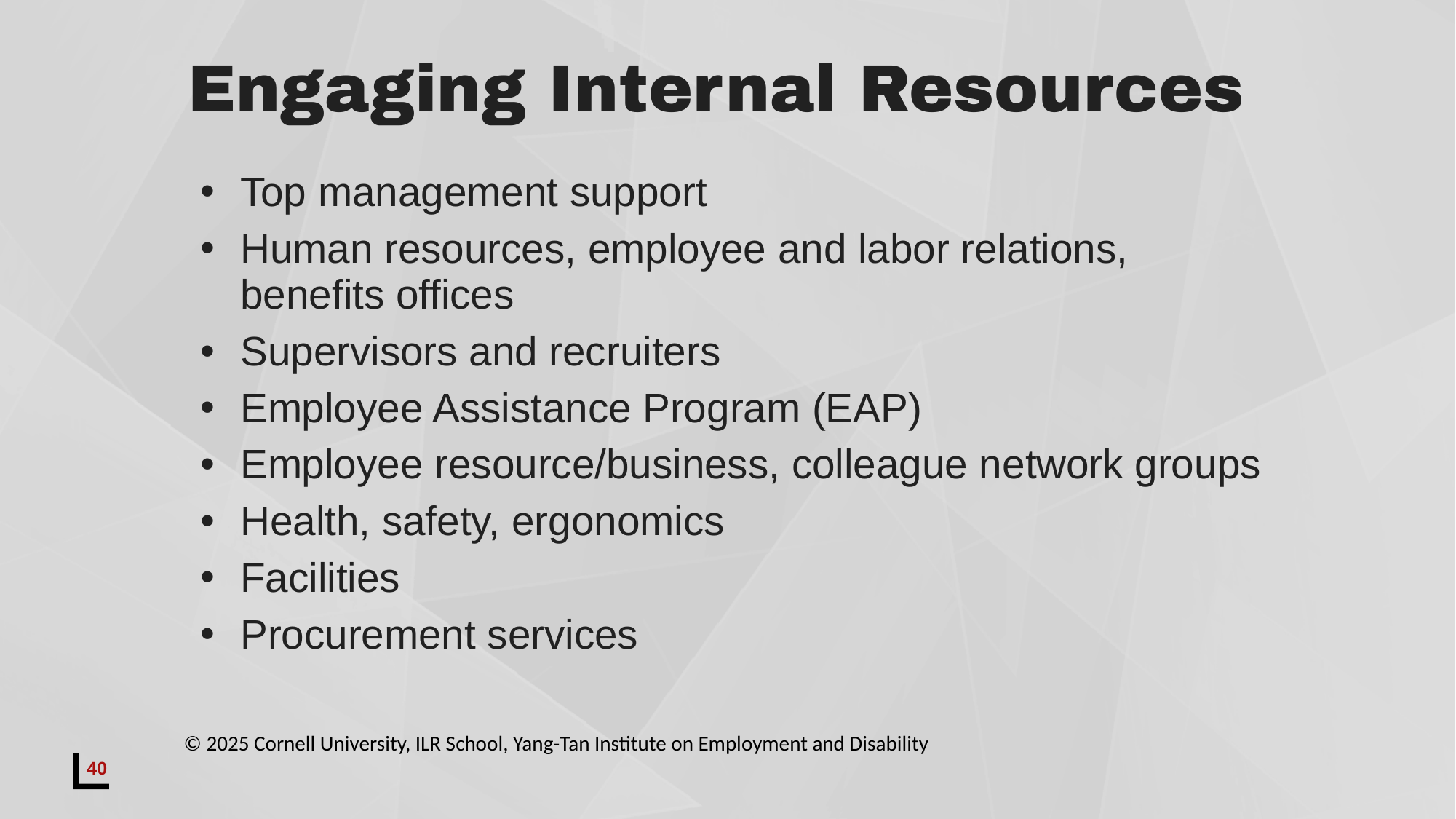

# Engaging Internal Resources
Top management support
Human resources, employee and labor relations, benefits offices
Supervisors and recruiters
Employee Assistance Program (EAP)
Employee resource/business, colleague network groups
Health, safety, ergonomics
Facilities
Procurement services
© 2025 Cornell University, ILR School, Yang-Tan Institute on Employment and Disability

40